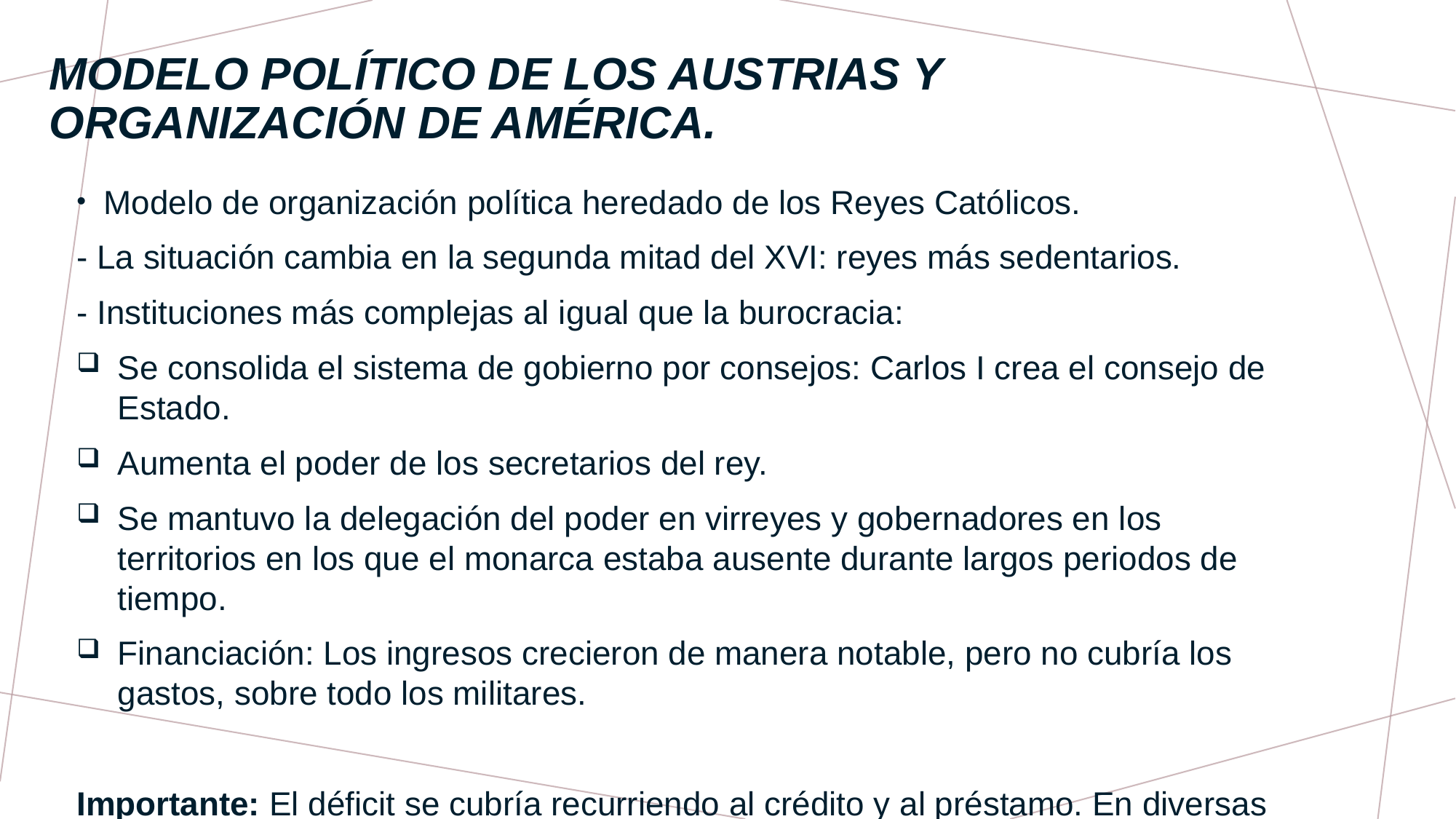

# Modelo político de los austrias y organización de américa.
Modelo de organización política heredado de los Reyes Católicos.
- La situación cambia en la segunda mitad del XVI: reyes más sedentarios.
- Instituciones más complejas al igual que la burocracia:
Se consolida el sistema de gobierno por consejos: Carlos I crea el consejo de Estado.
Aumenta el poder de los secretarios del rey.
Se mantuvo la delegación del poder en virreyes y gobernadores en los territorios en los que el monarca estaba ausente durante largos periodos de tiempo.
Financiación: Los ingresos crecieron de manera notable, pero no cubría los gastos, sobre todo los militares.

Importante: El déficit se cubría recurriendo al crédito y al préstamo. En diversas ocasiones la monarquía queda en bancarrota y se producía una suspensión de pagos.